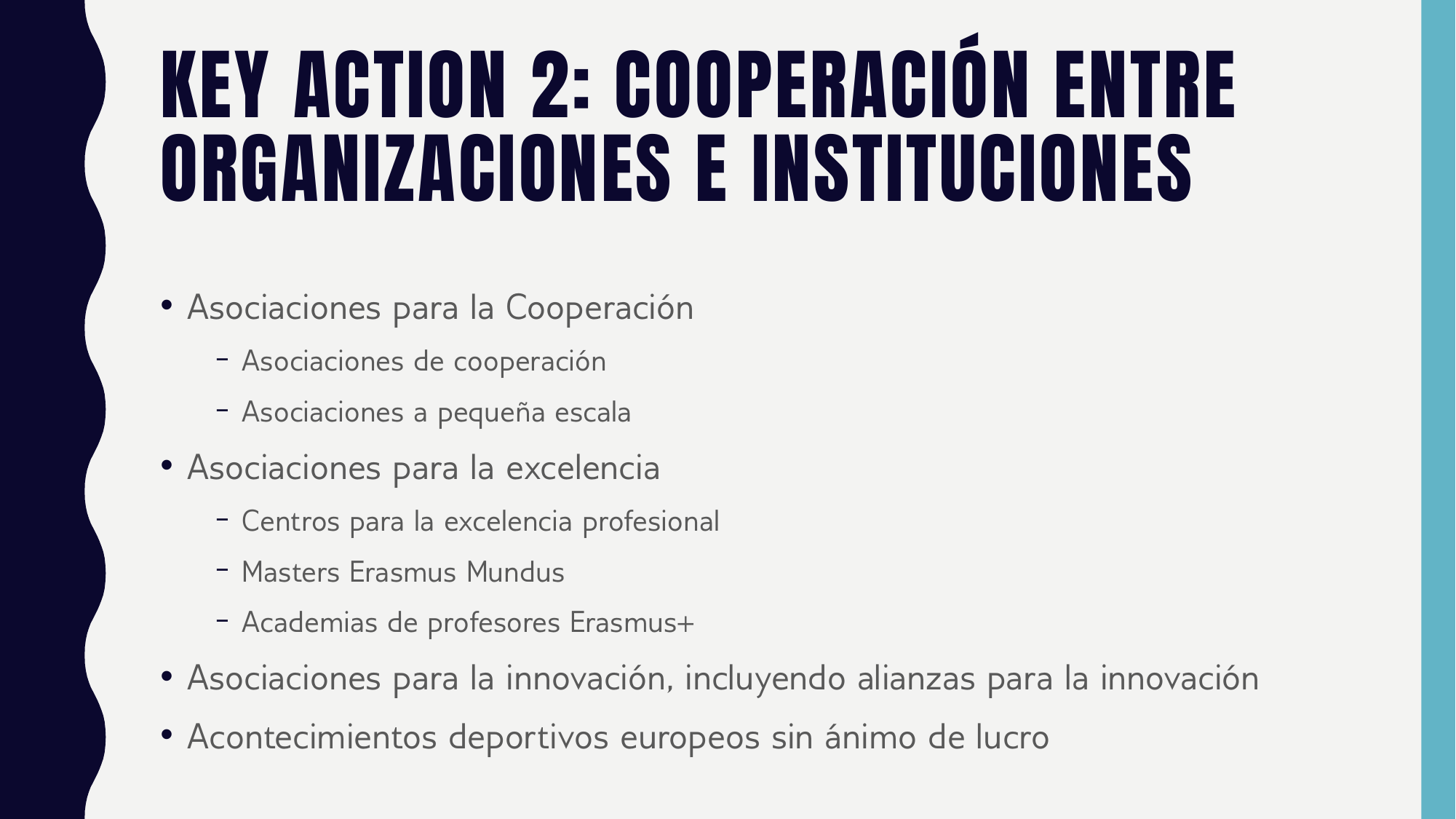

# Key Action 2: cooperación entre organizaciones e instituciones
Asociaciones para la Cooperación
Asociaciones de cooperación
Asociaciones a pequeña escala
Asociaciones para la excelencia
Centros para la excelencia profesional
Masters Erasmus Mundus
Academias de profesores Erasmus+
Asociaciones para la innovación, incluyendo alianzas para la innovación
Acontecimientos deportivos europeos sin ánimo de lucro